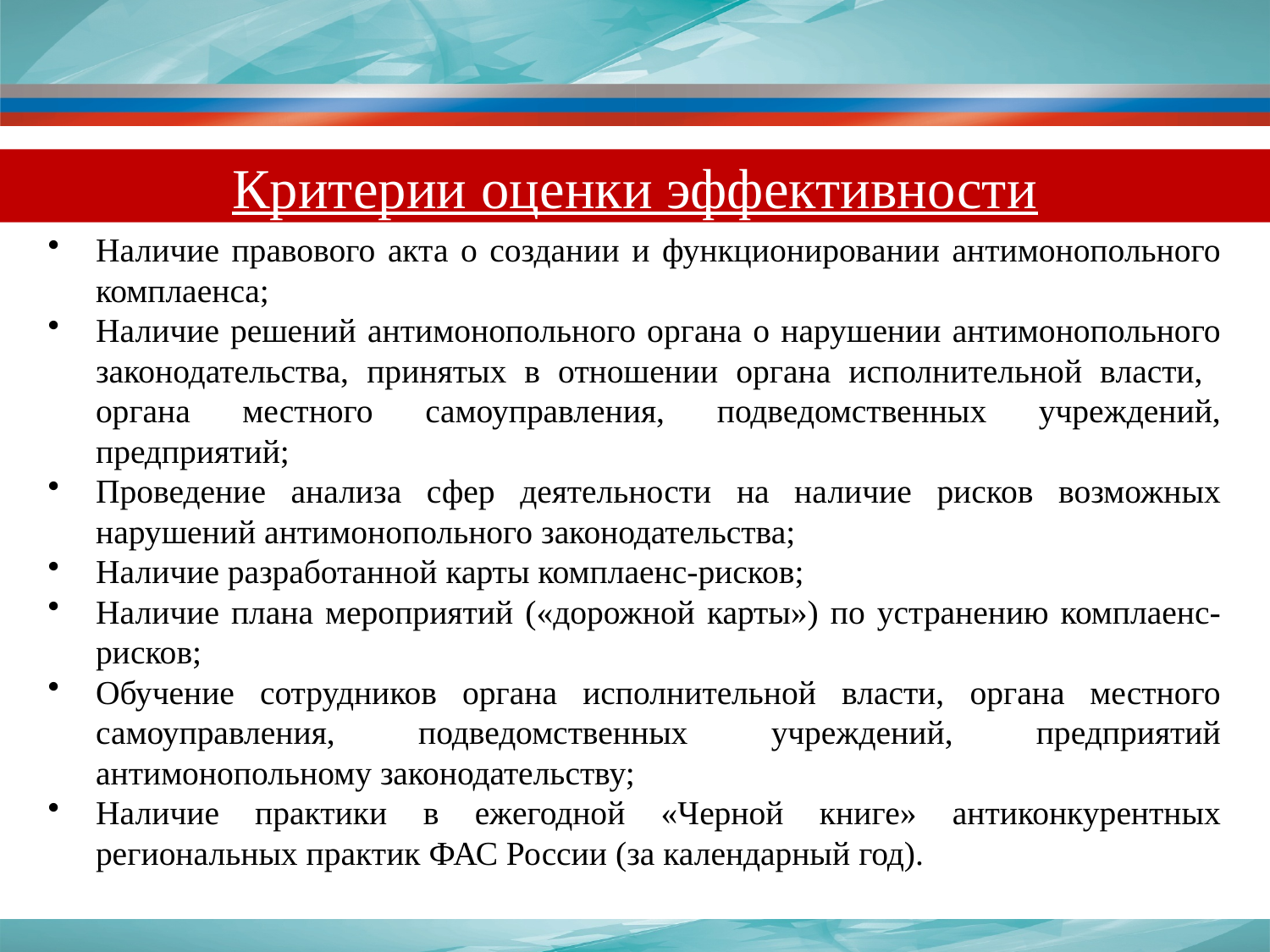

# Критерии оценки эффективности
Наличие правового акта о создании и функционировании антимонопольного комплаенса;
Наличие решений антимонопольного органа о нарушении антимонопольного законодательства, принятых в отношении органа исполнительной власти,  органа местного самоуправления, подведомственных учреждений, предприятий;
Проведение анализа сфер деятельности на наличие рисков возможных нарушений антимонопольного законодательства;
Наличие разработанной карты комплаенс-рисков;
Наличие плана мероприятий («дорожной карты») по устранению комплаенс-рисков;
Обучение сотрудников органа исполнительной власти, органа местного самоуправления, подведомственных учреждений, предприятий антимонопольному законодательству;
Наличие практики в ежегодной «Черной книге» антиконкурентных региональных практик ФАС России (за календарный год).